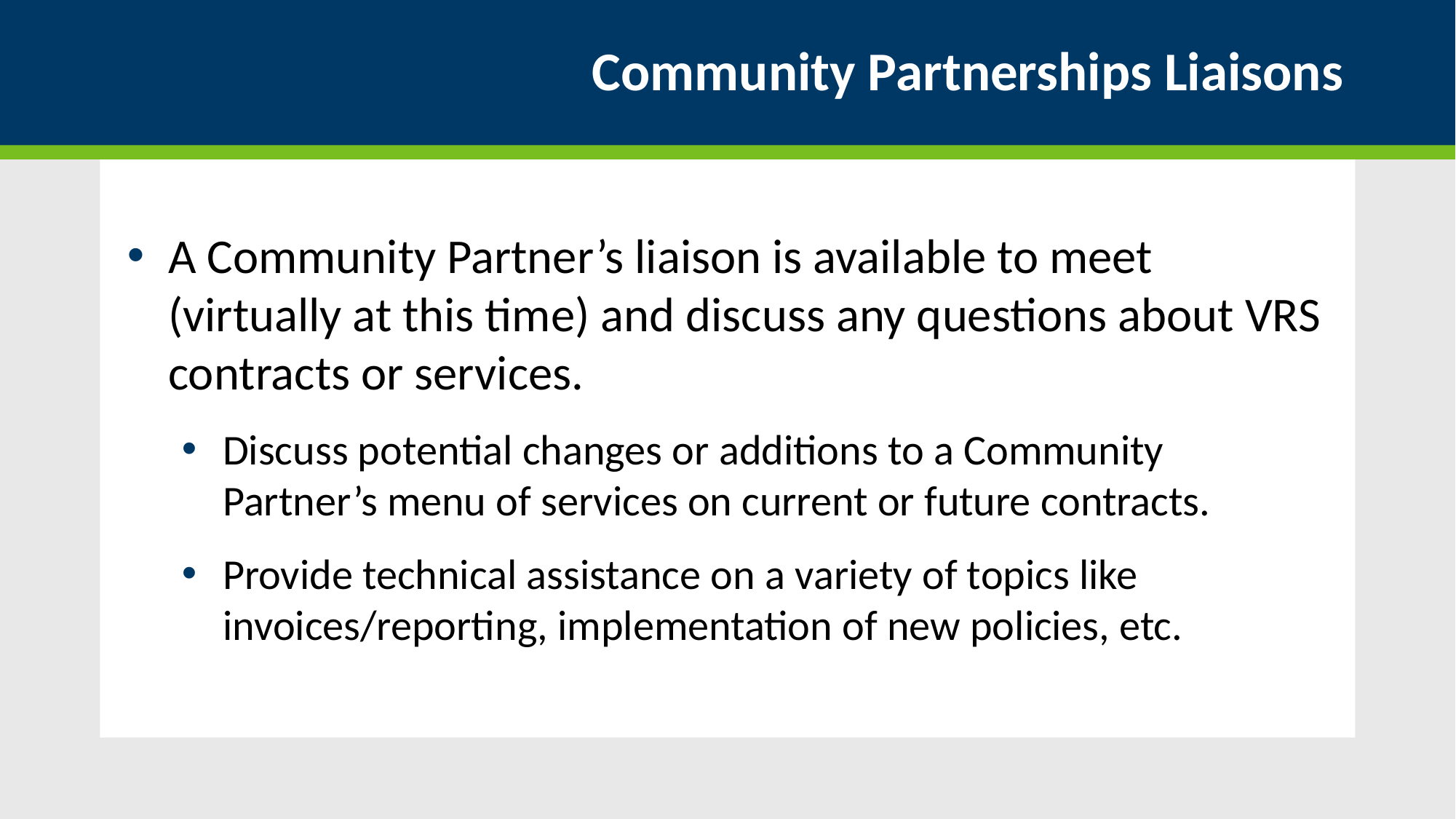

# Community Partnerships Liaisons
A Community Partner’s liaison is available to meet (virtually at this time) and discuss any questions about VRS contracts or services.
Discuss potential changes or additions to a Community Partner’s menu of services on current or future contracts.
Provide technical assistance on a variety of topics like invoices/reporting, implementation of new policies, etc.